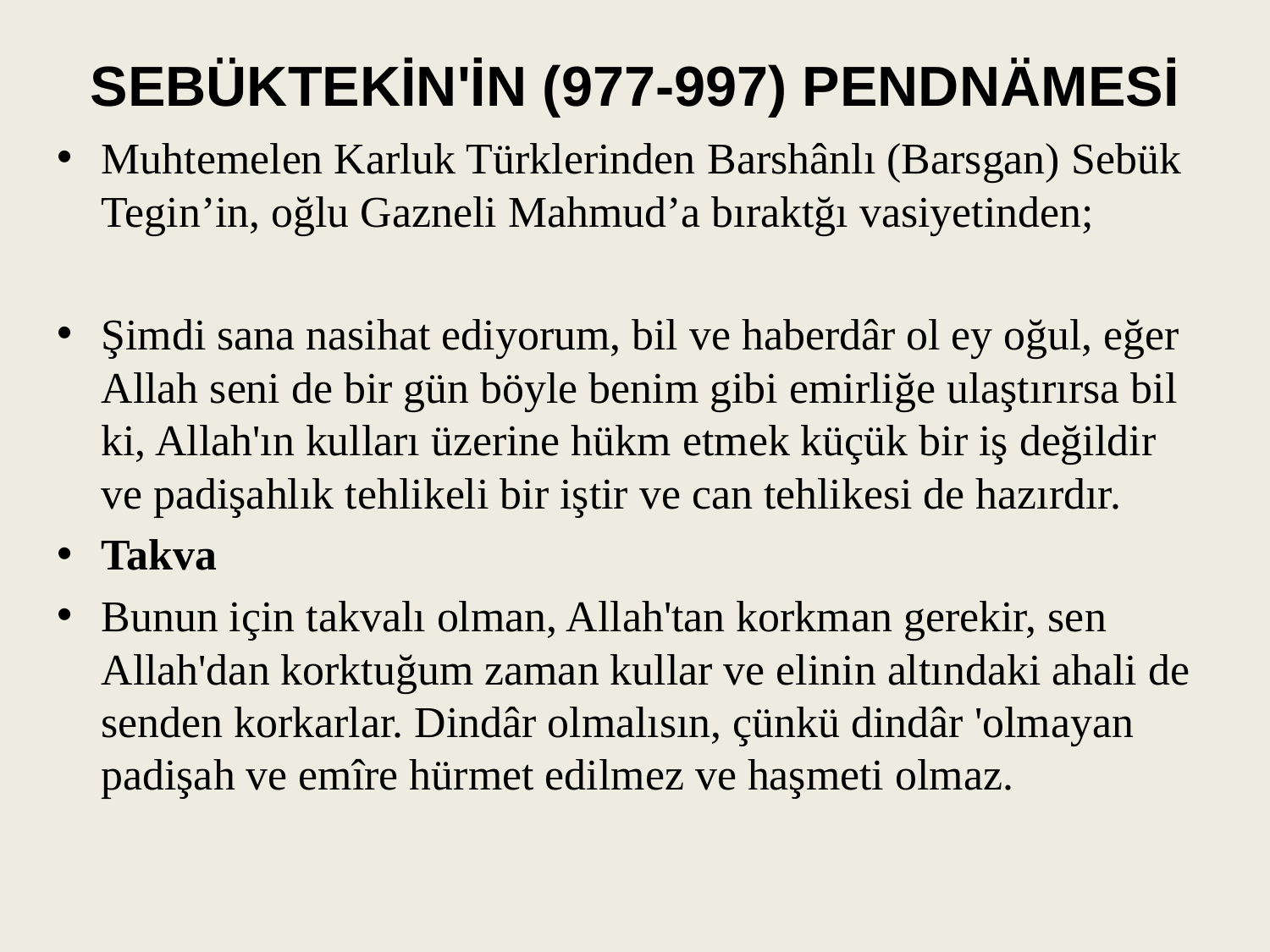

# SEBÜKTEKİN'İN (977-997) PENDNÄMESİ
Muhtemelen Karluk Türklerinden Barshânlı (Barsgan) Sebük Tegin’in, oğlu Gazneli Mahmud’a bıraktğı vasiyetinden;

Şimdi sana nasihat ediyorum, bil ve haberdâr ol ey oğul, eğer Allah seni de bir gün böyle benim gibi emirliğe ulaştırırsa bil ki, Allah'ın kulları üzerine hükm etmek küçük bir iş değildir ve padişahlık tehlikeli bir iştir ve can tehlikesi de hazırdır.
Takva
Bunun için takvalı olman, Allah'tan korkman gerekir, sen Allah'dan korktuğum zaman kullar ve elinin altındaki ahali de senden korkarlar. Dindâr olmalısın, çünkü dindâr 'olmayan padişah ve emîre hürmet edilmez ve haşmeti olmaz.